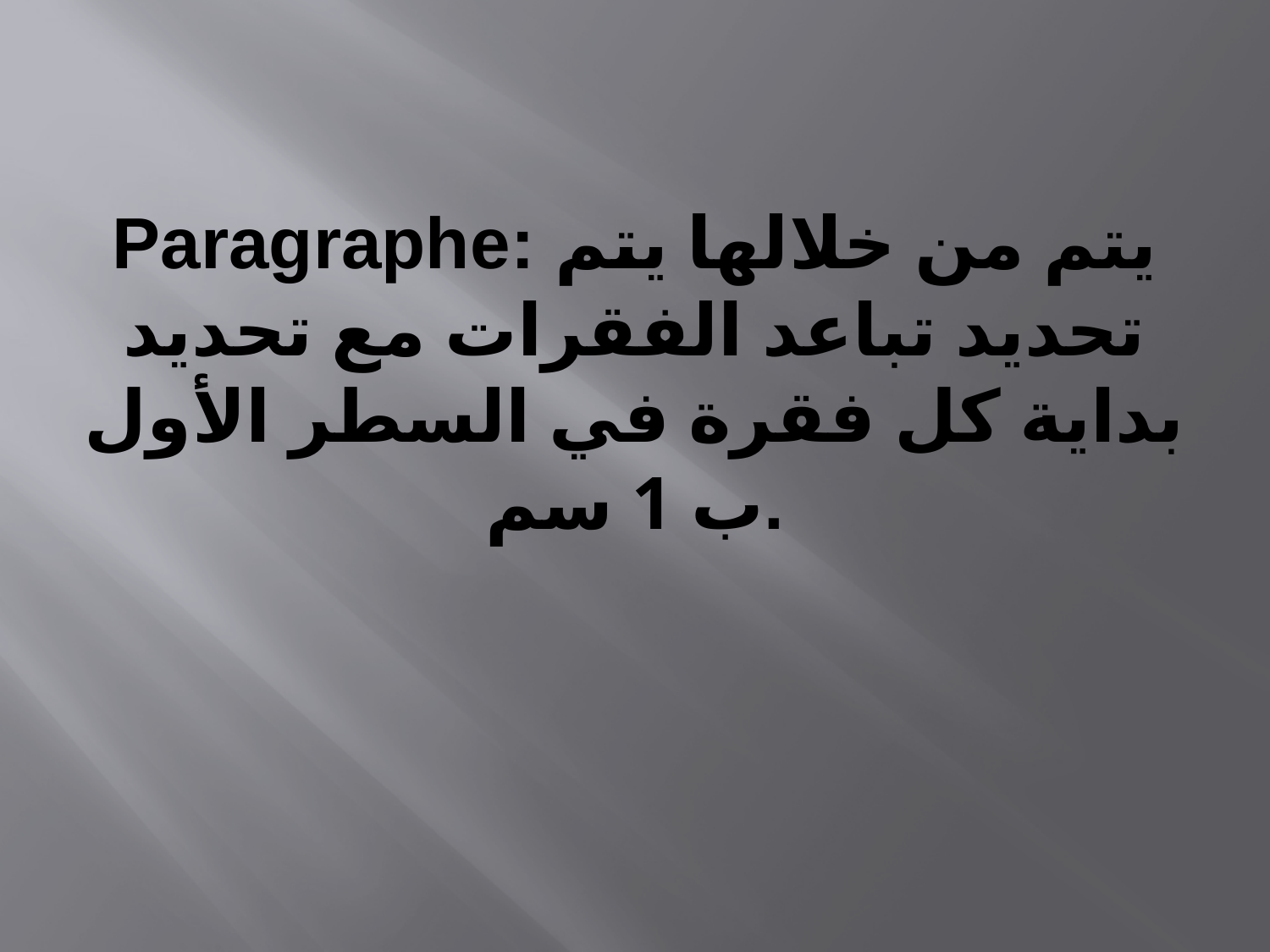

# Paragraphe: يتم من خلالها يتم تحديد تباعد الفقرات مع تحديد بداية كل فقرة في السطر الأول ب 1 سم.